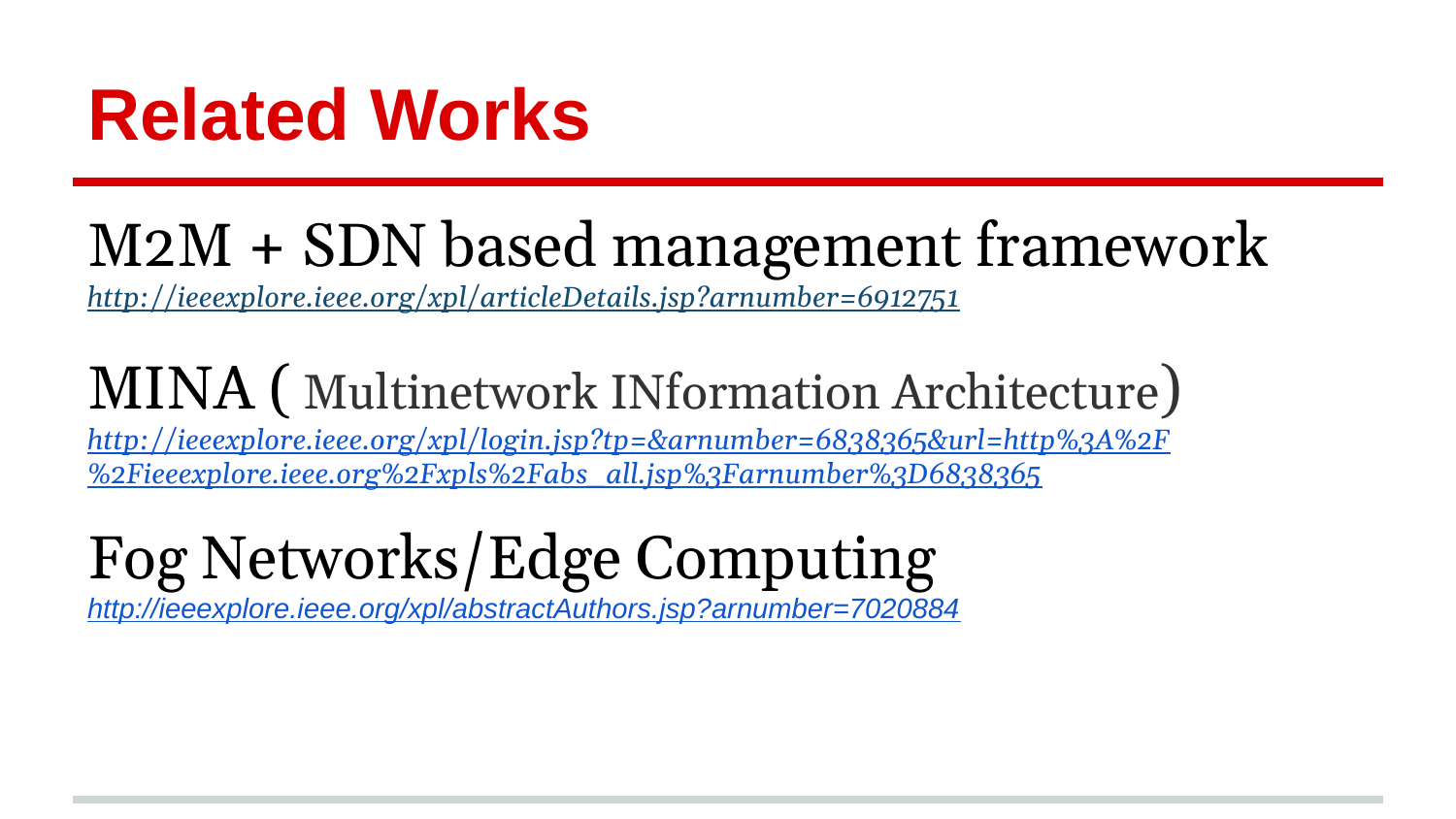

# Related Works
M2M + SDN based management framework
http://ieeexplore.ieee.org/xpl/articleDetails.jsp?arnumber=6912751

MINA ( Multinetwork INformation Architecture)
http://ieeexplore.ieee.org/xpl/login.jsp?tp=&arnumber=6838365&url=http%3A%2F%2Fieeexplore.ieee.org%2Fxpls%2Fabs_all.jsp%3Farnumber%3D6838365

Fog Networks/Edge Computing
http://ieeexplore.ieee.org/xpl/abstractAuthors.jsp?arnumber=7020884